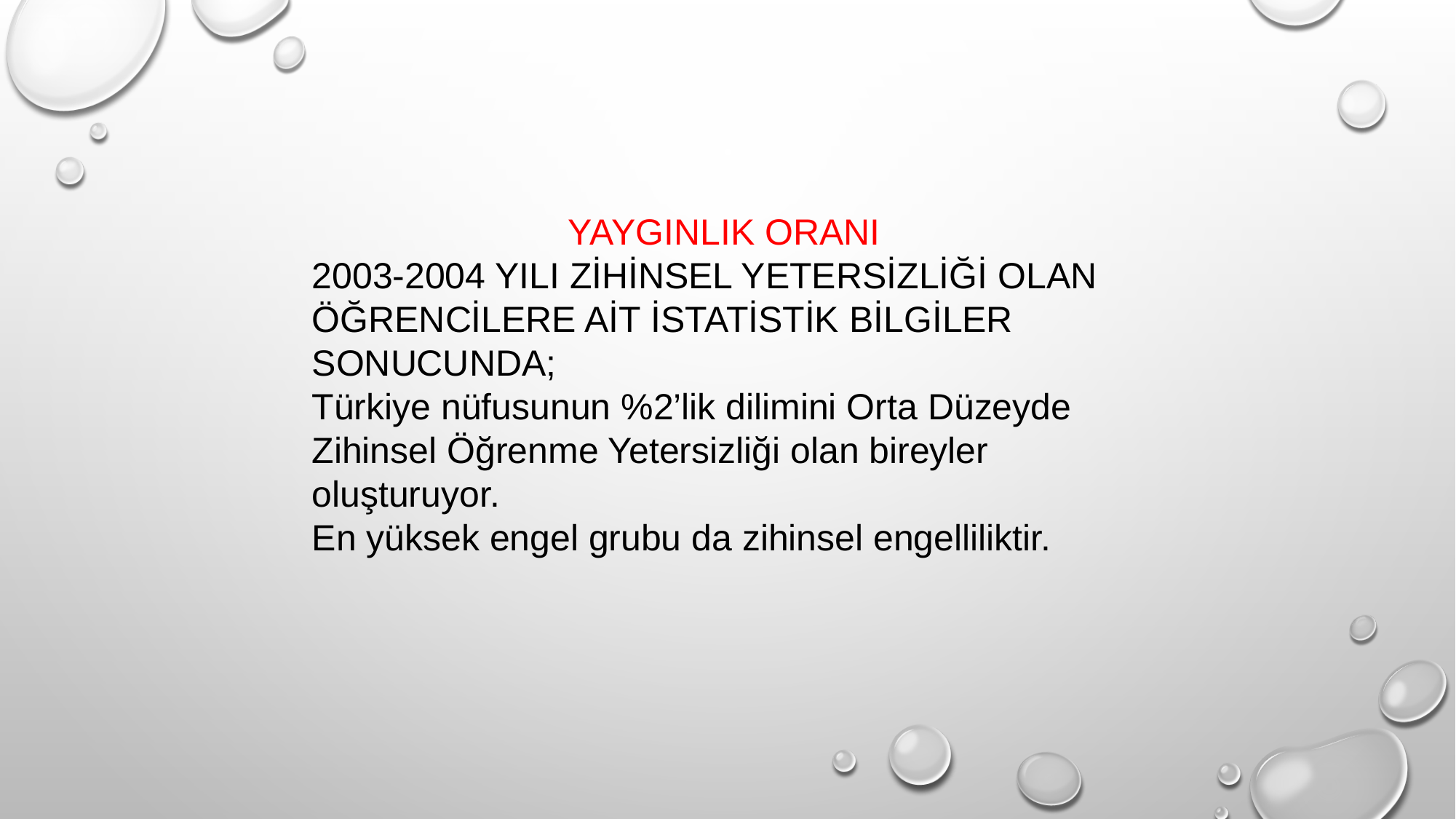

YAYGINLIK ORANI
2003-2004 YILI ZİHİNSEL YETERSİZLİĞİ OLAN ÖĞRENCİLERE AİT İSTATİSTİK BİLGİLER SONUCUNDA;
Türkiye nüfusunun %2’lik dilimini Orta Düzeyde Zihinsel Öğrenme Yetersizliği olan bireyler oluşturuyor.
En yüksek engel grubu da zihinsel engelliliktir.